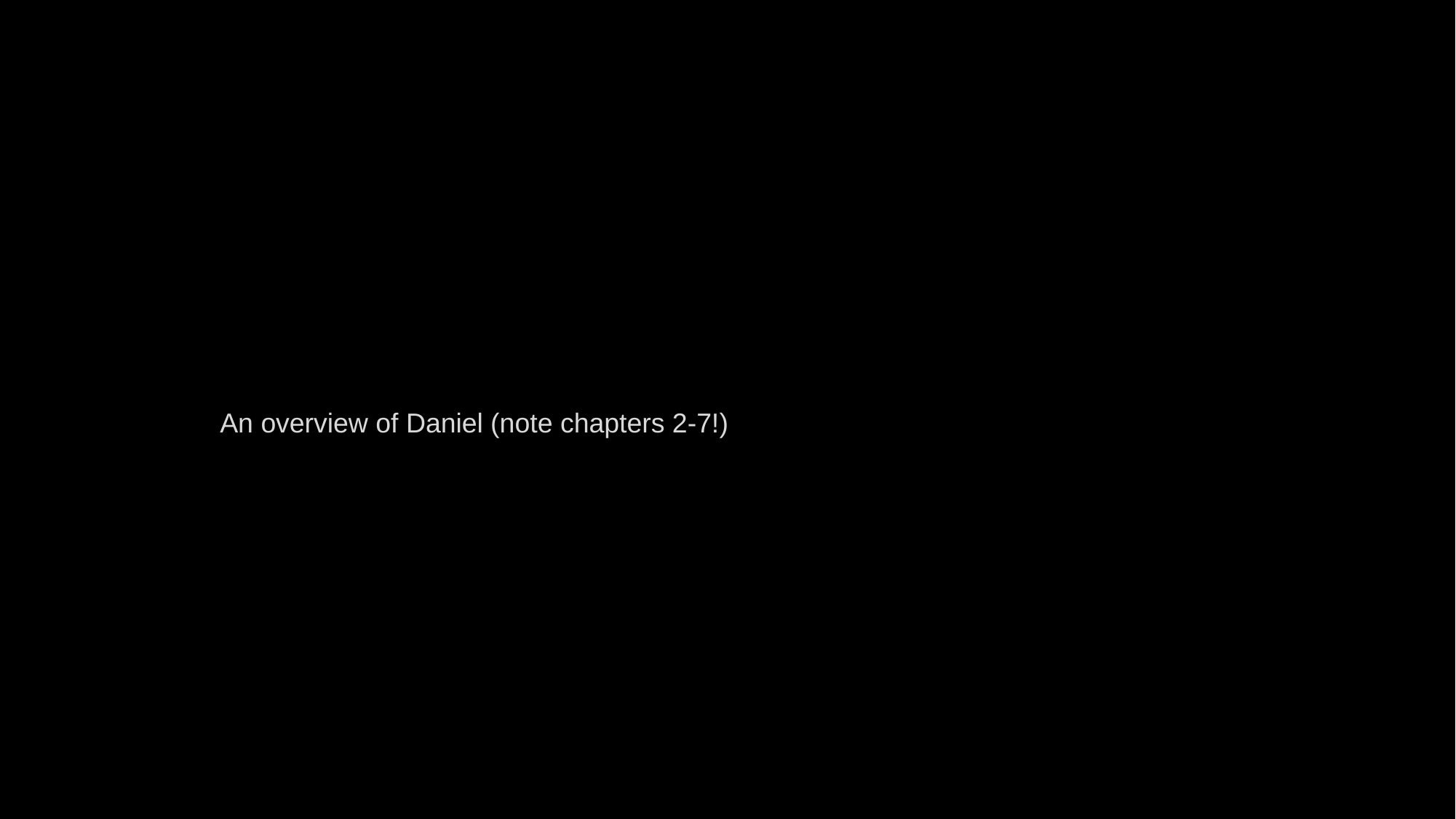

An overview of Daniel (note chapters 2-7!)